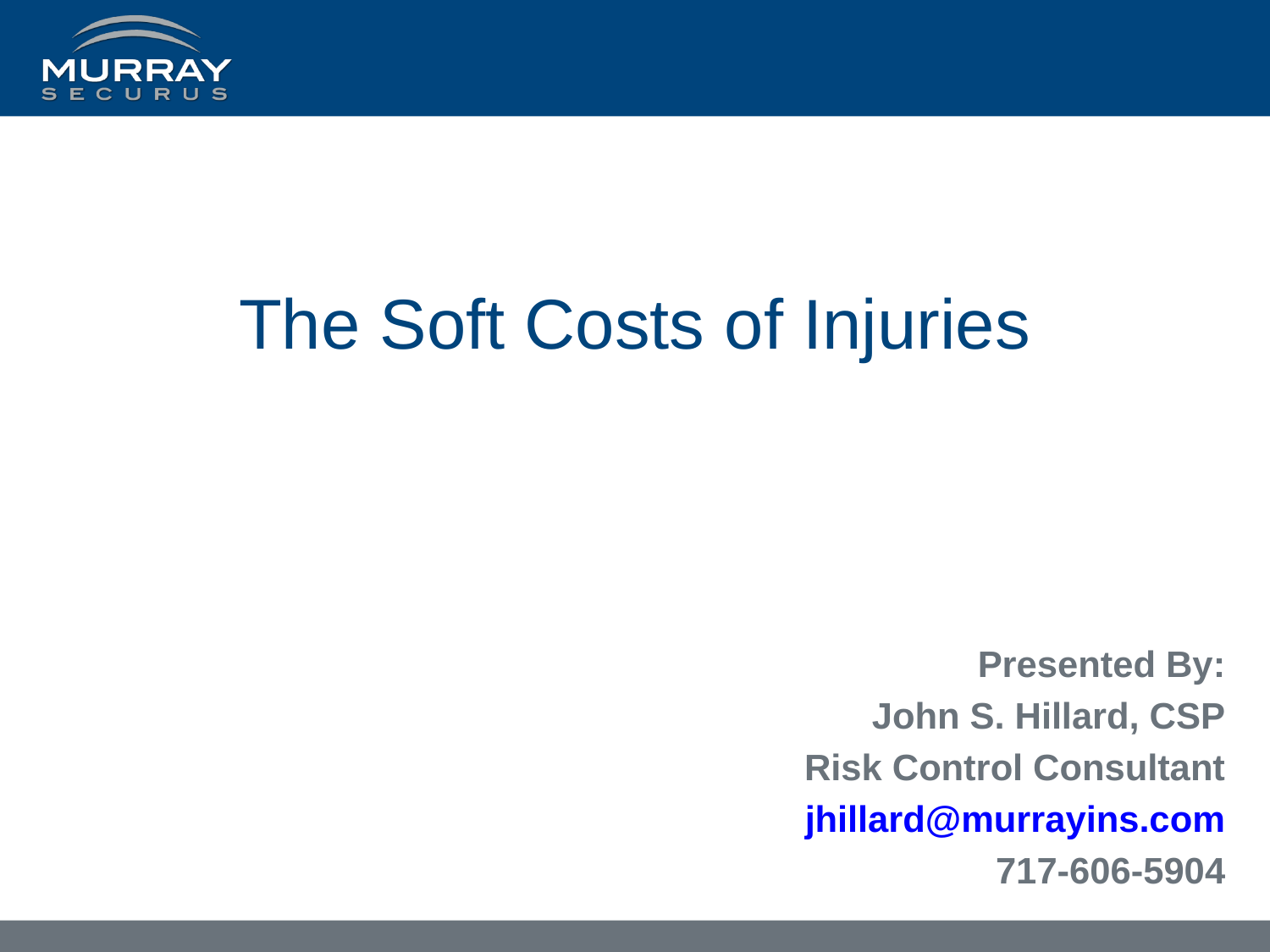

# The Soft Costs of Injuries
Presented By:
John S. Hillard, CSP
Risk Control Consultant
jhillard@murrayins.com
717-606-5904